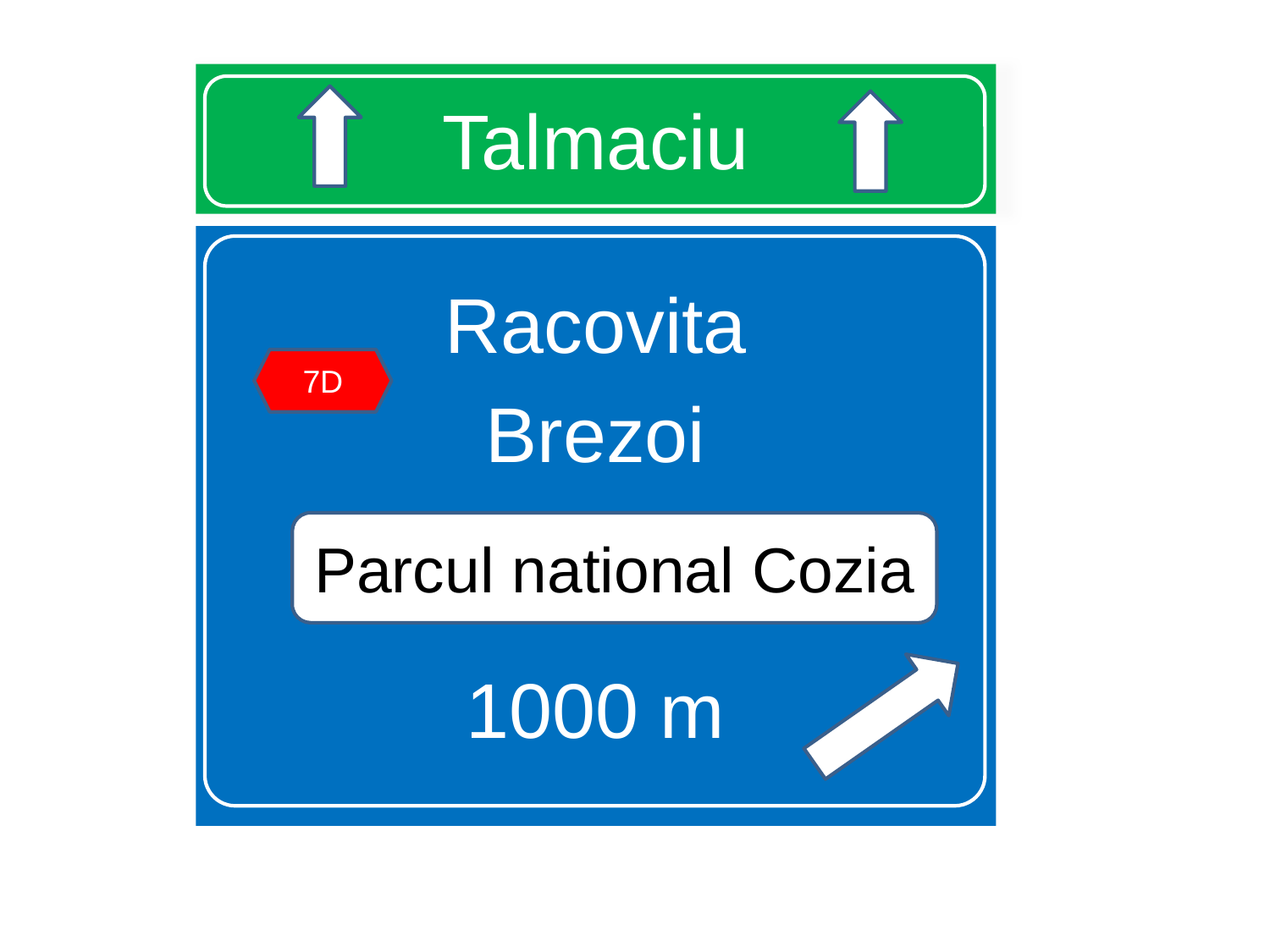

# Talmaciu

Racovita
Brezoi

1000 m

7D
Parcul national Cozia